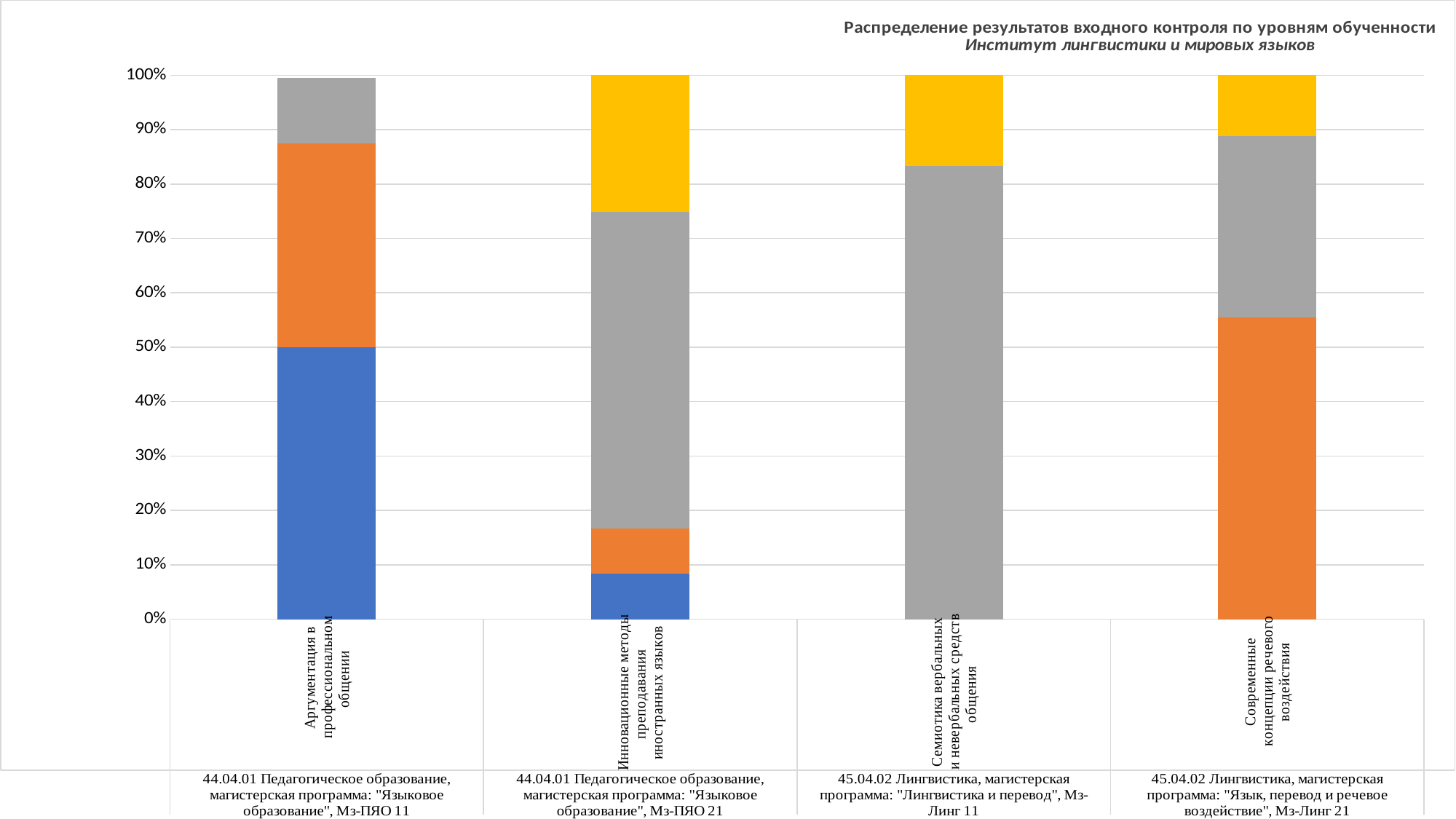

### Chart

| Category | [0%; 60%) | [60%;75%) | [75%; 85%) | [85%; 100%] |
|---|---|---|---|---|
| Аргументация в профессиональном общении | 0.5 | 0.375 | 0.12 | 0.0 |
| Инновационные методы преподавания иностранных языков | 0.083 | 0.083 | 0.583 | 0.26 |
| Семиотика вербальных и невербальных средств общения | 0.0 | 0.0 | 0.833 | 0.167 |
| Современные концепции речевого воздействия | 0.0 | 0.555 | 0.333 | 0.112 |
#